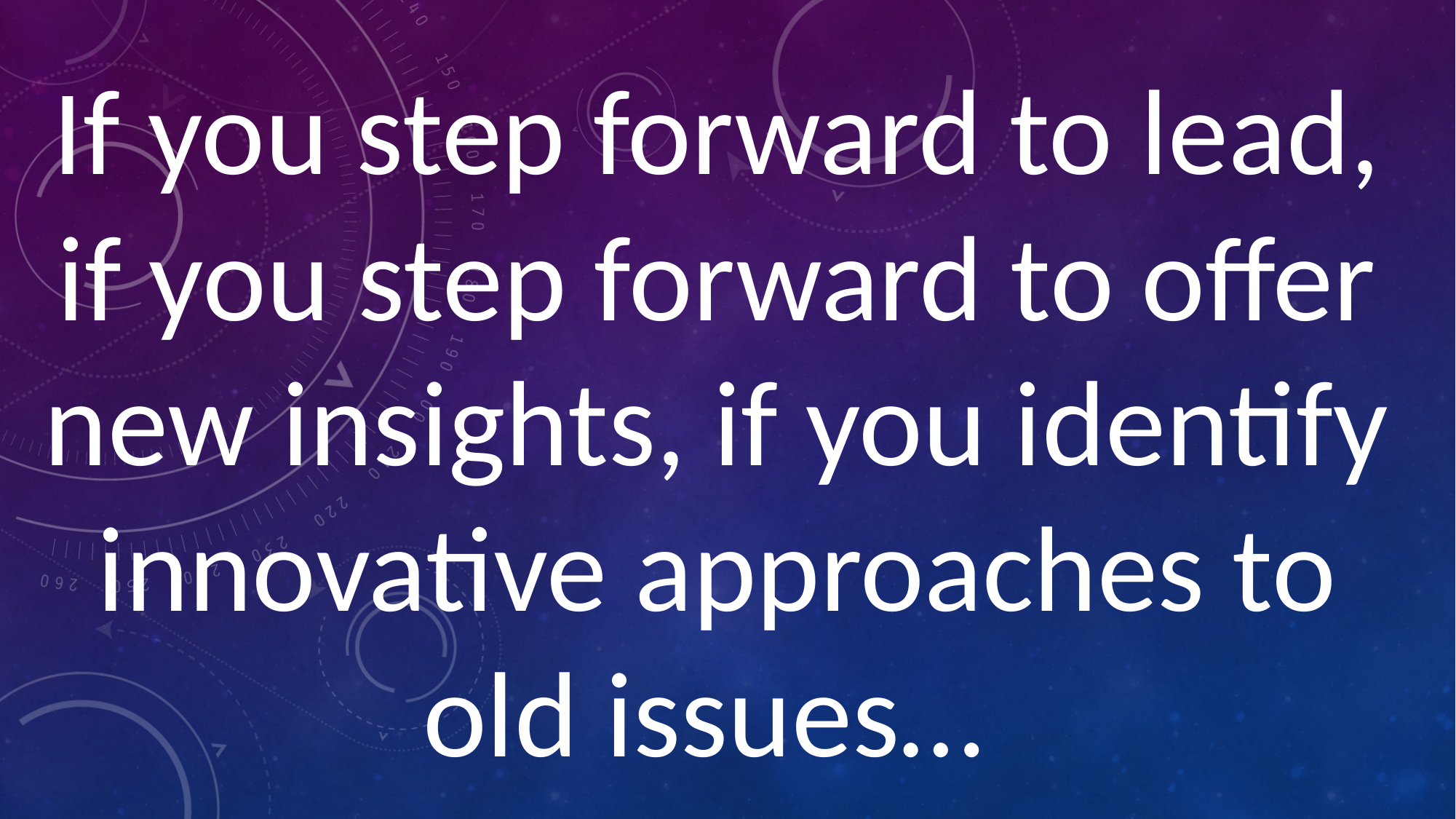

# If you step forward to lead, if you step forward to offer new insights, if you identify innovative approaches to old issues…